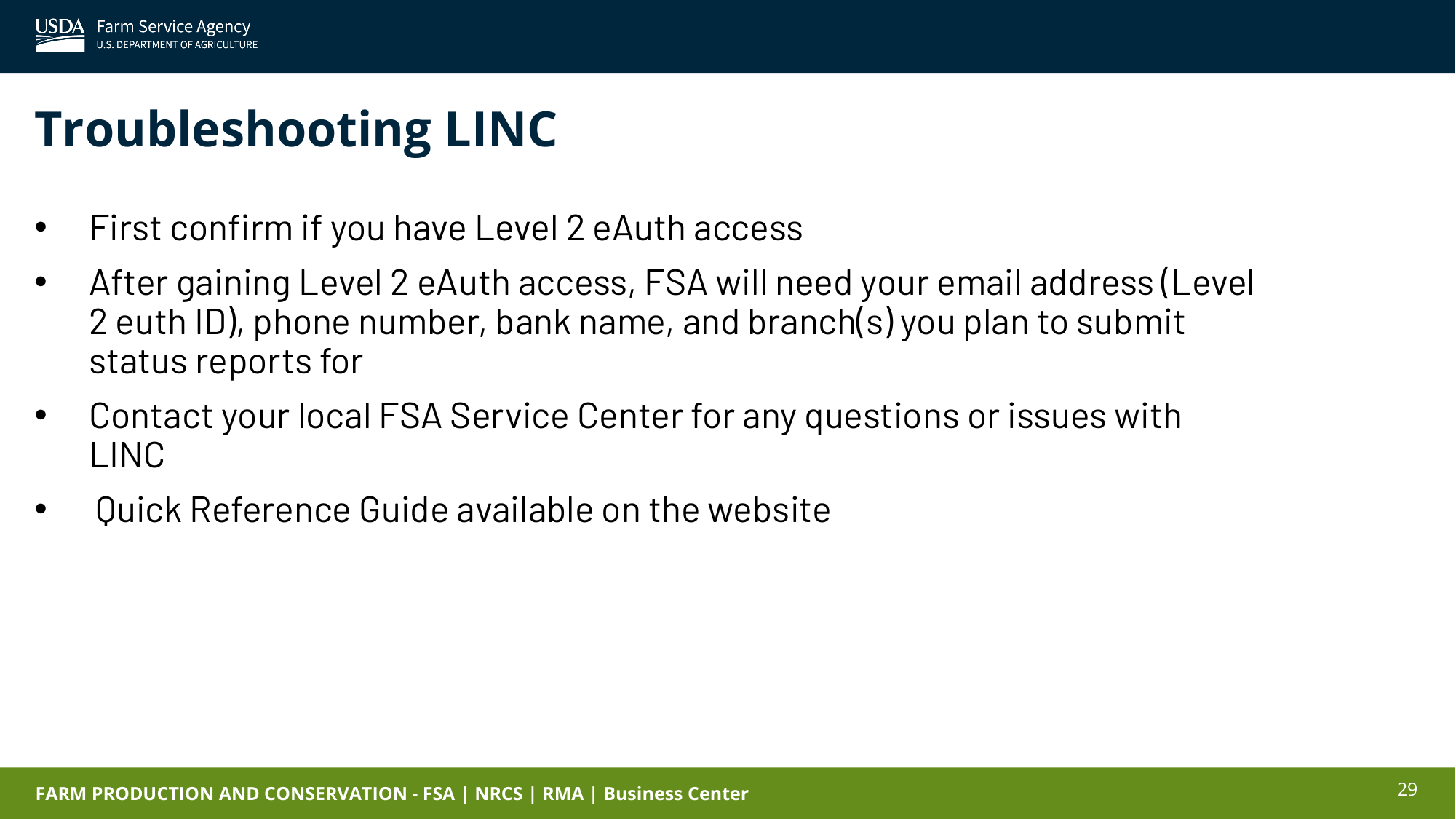

Troubleshooting LINC
First confirm if you have Level 2 eAuth access
After gaining Level 2 eAuth access, FSA will need your email address (Level 2 euth ID), phone number, bank name, and branch(s) you plan to submit status reports for
Contact your local FSA Service Center for any questions or issues with LINC
Quick Reference Guide available on the website

29